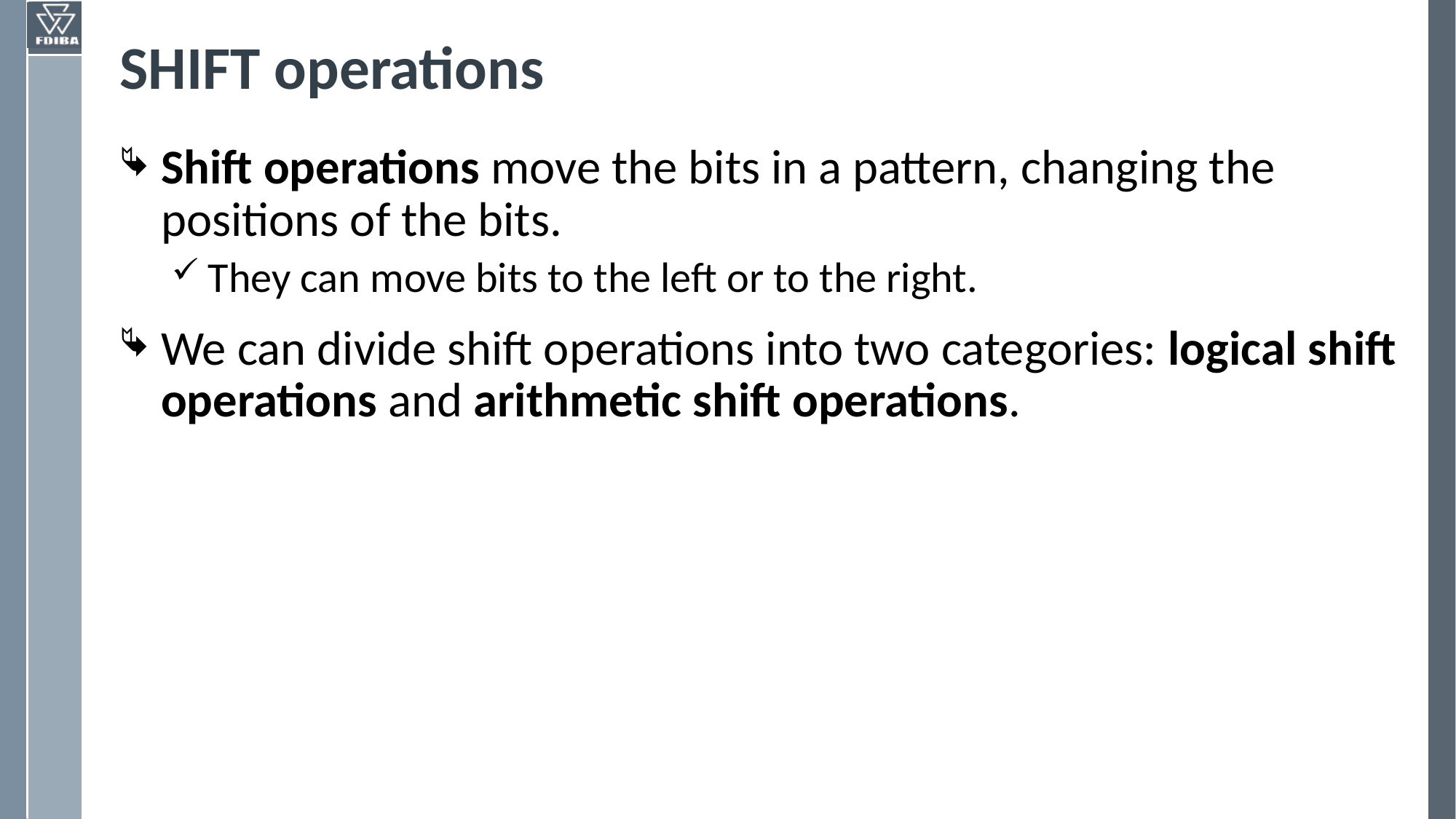

# SHIFT operations
Shift operations move the bits in a pattern, changing the positions of the bits.
They can move bits to the left or to the right.
We can divide shift operations into two categories: logical shift operations and arithmetic shift operations.